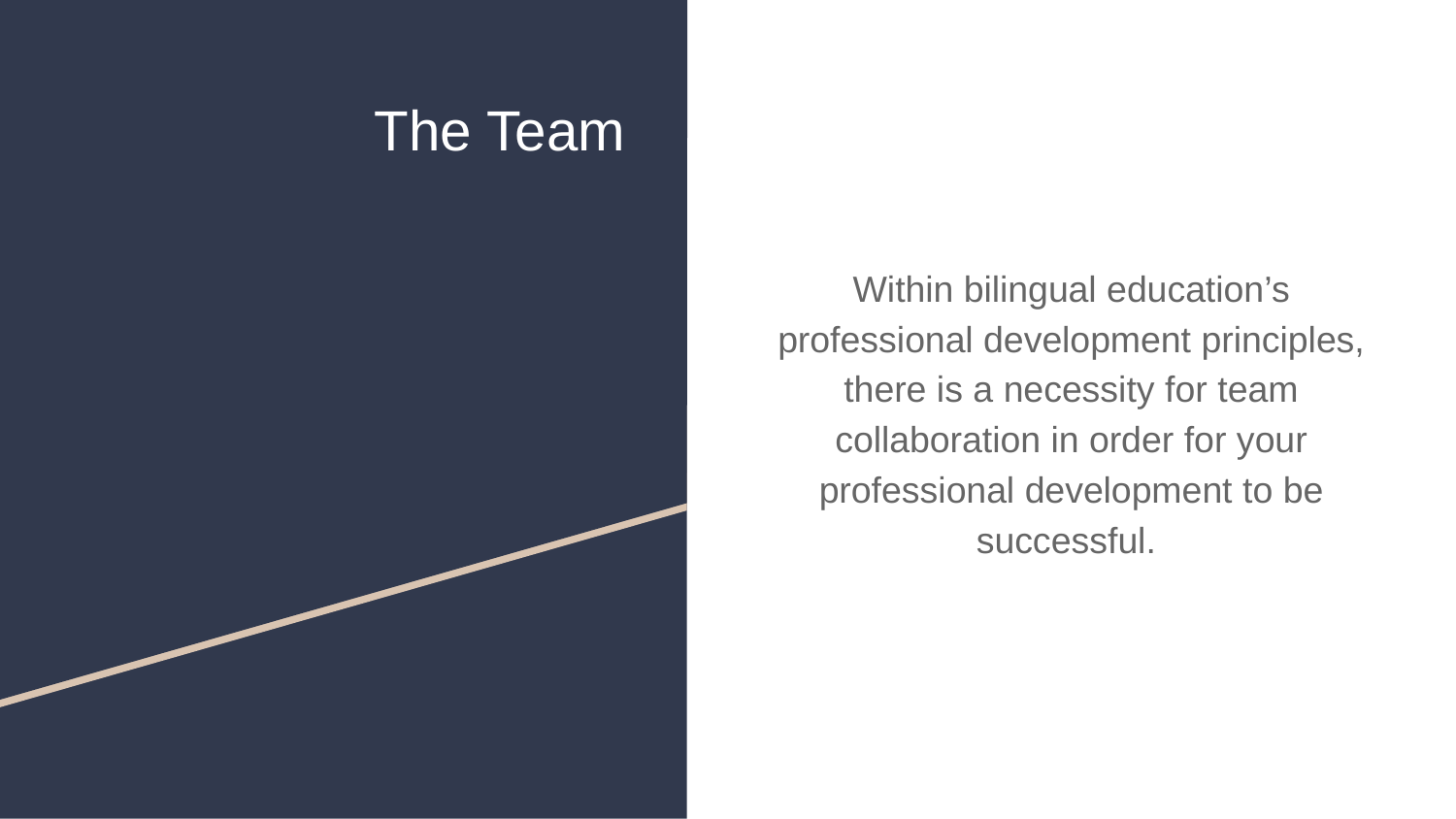

# The Team

Within bilingual education’s professional development principles, there is a necessity for team collaboration in order for your professional development to be successful.